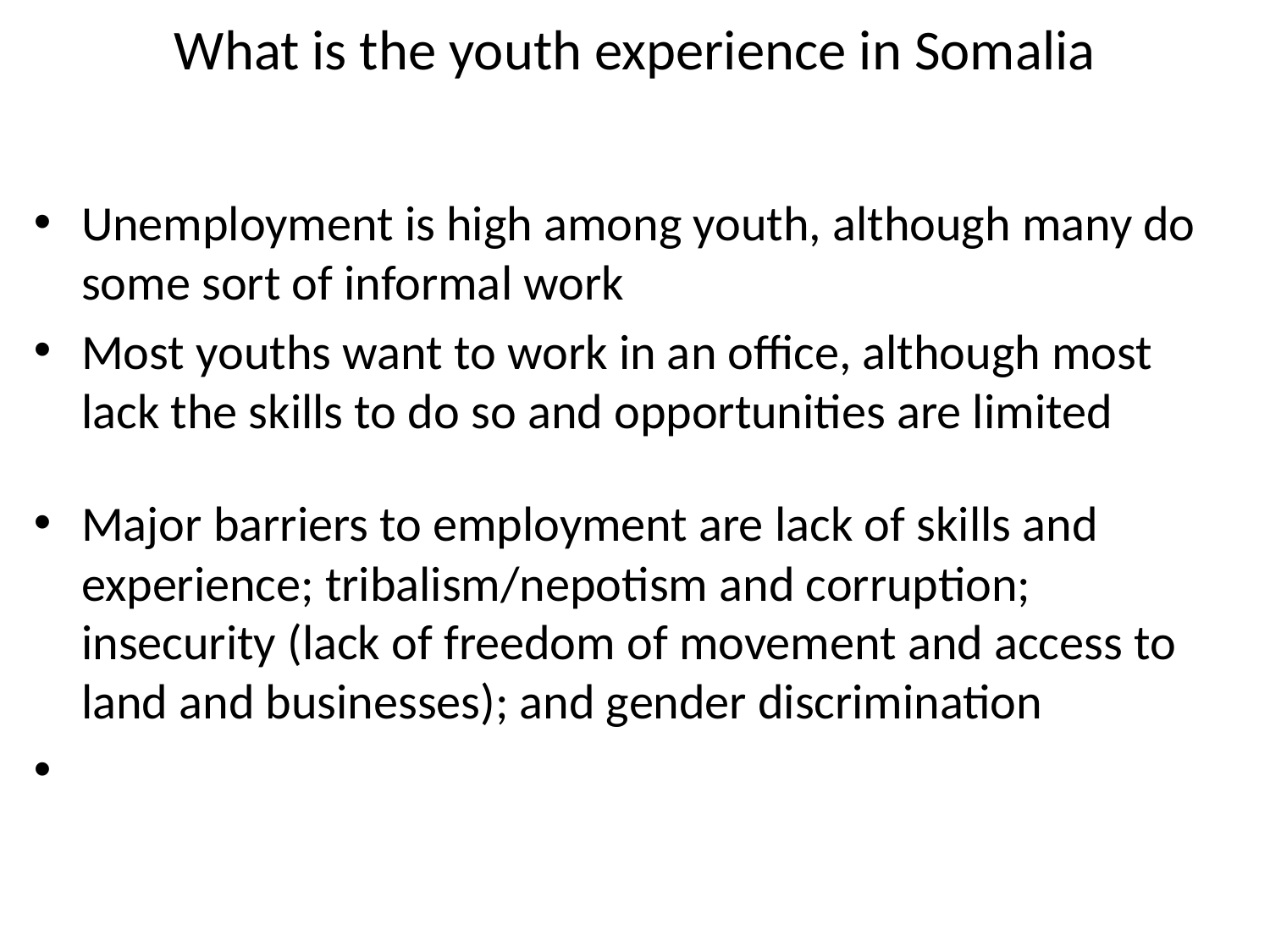

# What is the youth experience in Somalia

Unemployment is high among youth, although many do some sort of informal work
Most youths want to work in an office, although most lack the skills to do so and opportunities are limited

Major barriers to employment are lack of skills and experience; tribalism/nepotism and corruption; insecurity (lack of freedom of movement and access to land and businesses); and gender discrimination